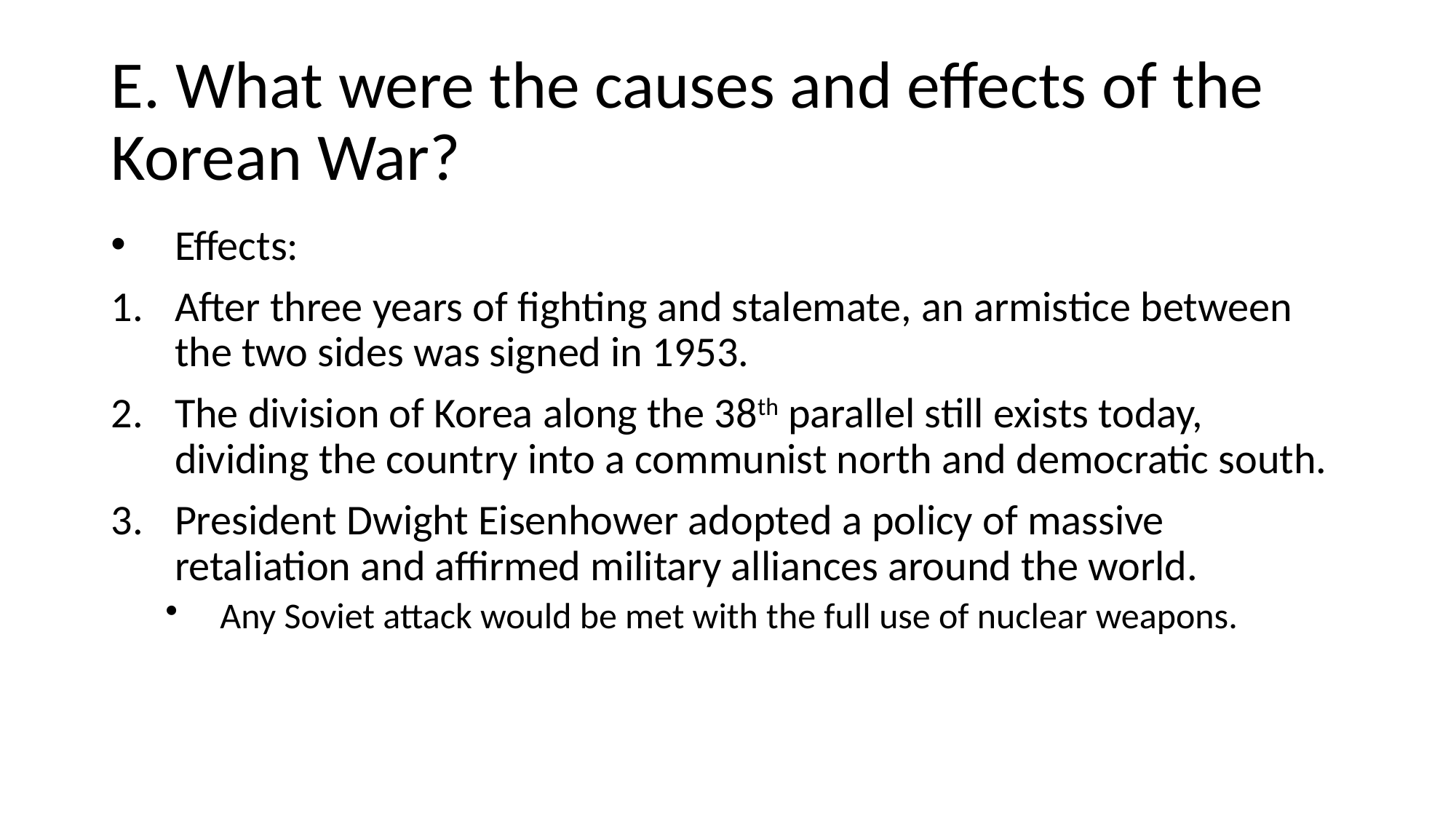

# E. What were the causes and effects of the Korean War?
Effects:
After three years of fighting and stalemate, an armistice between the two sides was signed in 1953.
The division of Korea along the 38th parallel still exists today, dividing the country into a communist north and democratic south.
President Dwight Eisenhower adopted a policy of massive retaliation and affirmed military alliances around the world.
Any Soviet attack would be met with the full use of nuclear weapons.